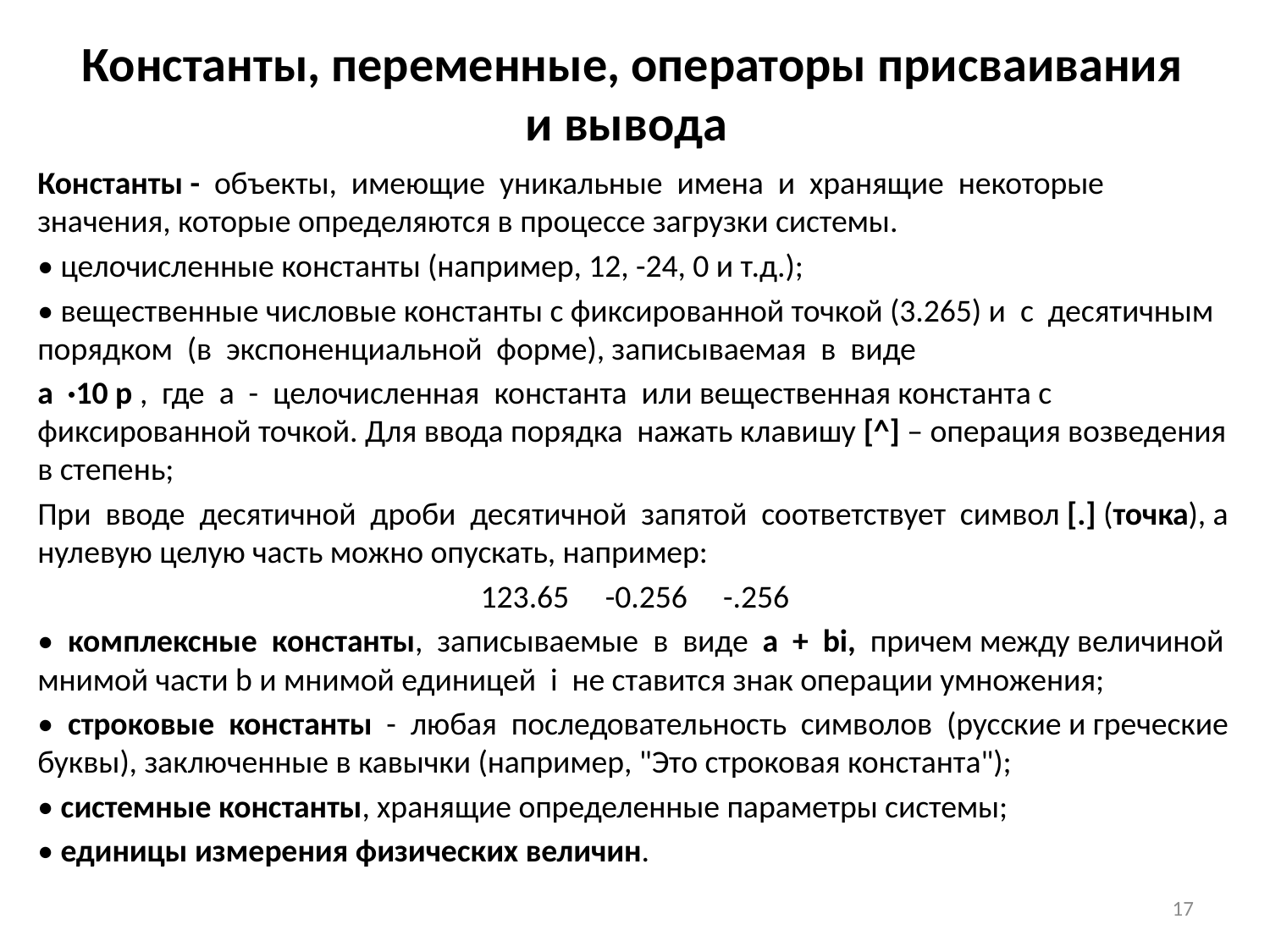

# Константы, переменные, операторы присваивания и вывода
Константы -  объекты,  имеющие  уникальные  имена  и  хранящие  некоторые  значения, которые определяются в процессе загрузки системы.
• целочисленные константы (например, 12, -24, 0 и т.д.);
• вещественные числовые константы с фиксированной точкой (3.265) и  с  десятичным  порядком  (в  экспоненциальной  форме), записываемая  в  виде
a  ·10 р ,  где  а  -  целочисленная  константа  или вещественная константа с фиксированной точкой. Для ввода порядка  нажать клавишу [^] – операция возведения в степень;
При  вводе  десятичной  дроби  десятичной  запятой  соответствует  символ [.] (точка), а нулевую целую часть можно опускать, например:
123.65     -0.256     -.256
•  комплексные  константы,  записываемые  в  виде  a  +  bi,  причем между величиной мнимой части b и мнимой единицей  i  не ставится знак операции умножения;
•  строковые  константы  -  любая  последовательность  символов  (русские и греческие буквы), заключенные в кавычки (например, "Это строковая константа");
• системные константы, хранящие определенные параметры системы;
• единицы измерения физических величин.

17